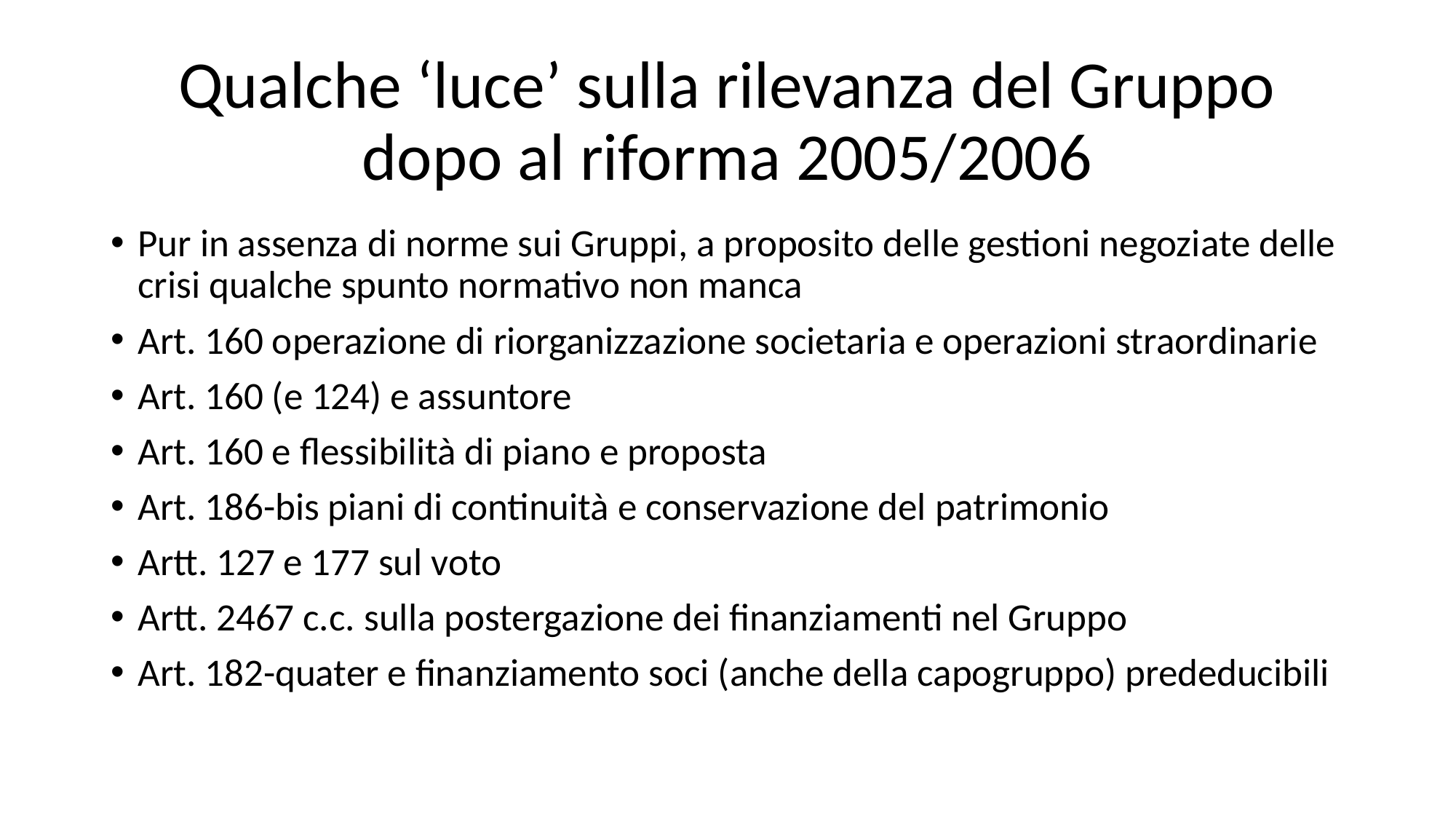

# Qualche ‘luce’ sulla rilevanza del Gruppo dopo al riforma 2005/2006
Pur in assenza di norme sui Gruppi, a proposito delle gestioni negoziate delle crisi qualche spunto normativo non manca
Art. 160 operazione di riorganizzazione societaria e operazioni straordinarie
Art. 160 (e 124) e assuntore
Art. 160 e flessibilità di piano e proposta
Art. 186-bis piani di continuità e conservazione del patrimonio
Artt. 127 e 177 sul voto
Artt. 2467 c.c. sulla postergazione dei finanziamenti nel Gruppo
Art. 182-quater e finanziamento soci (anche della capogruppo) prededucibili